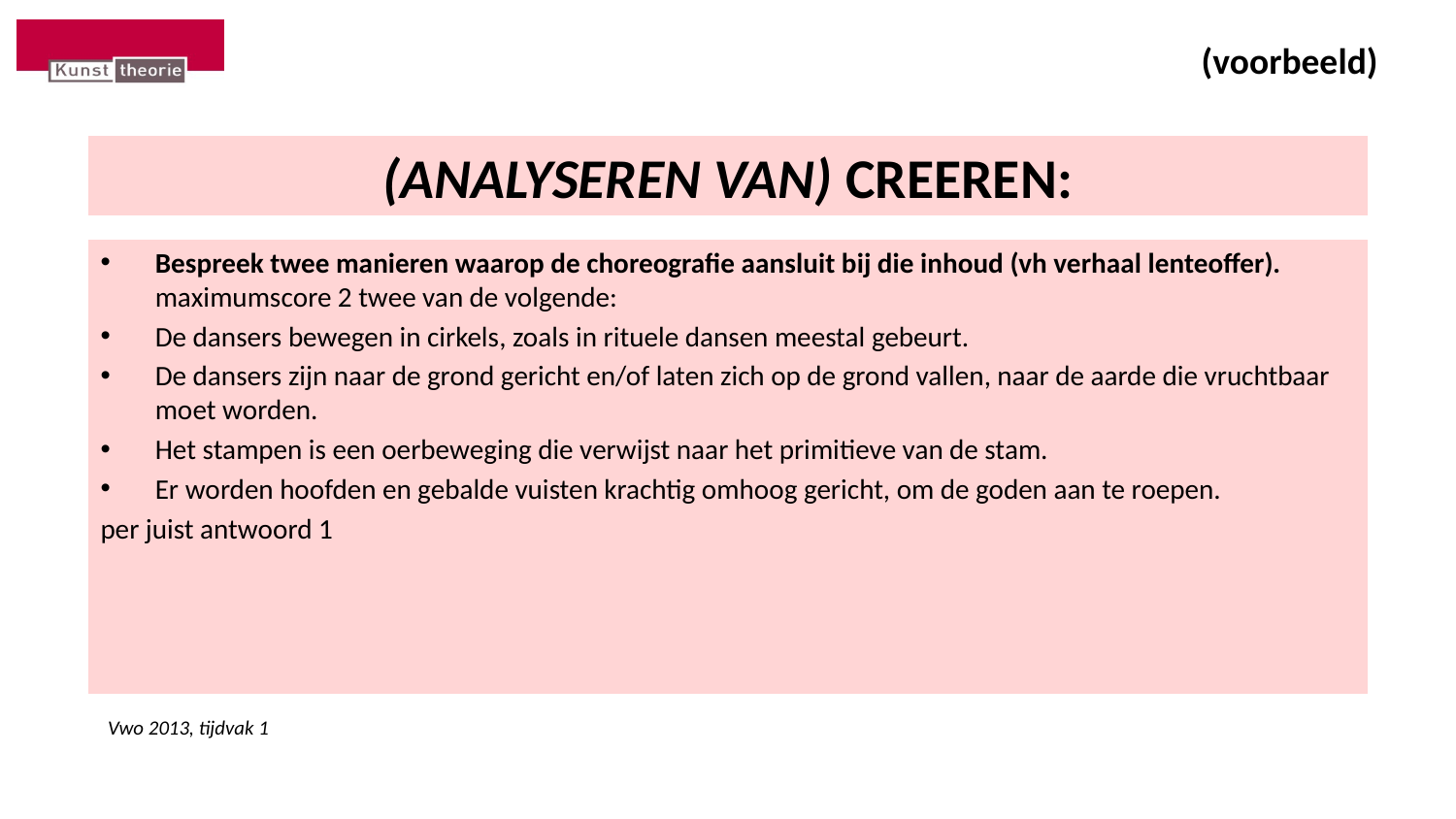

(voorbeeld)
# (ANALYSEREN VAN) CREEREN:
Bespreek twee manieren waarop de choreografie aansluit bij die inhoud (vh verhaal lenteoffer). maximumscore 2 twee van de volgende:
De dansers bewegen in cirkels, zoals in rituele dansen meestal gebeurt.
De dansers zijn naar de grond gericht en/of laten zich op de grond vallen, naar de aarde die vruchtbaar moet worden.
Het stampen is een oerbeweging die verwijst naar het primitieve van de stam.
Er worden hoofden en gebalde vuisten krachtig omhoog gericht, om de goden aan te roepen.
per juist antwoord 1
Vwo 2013, tijdvak 1